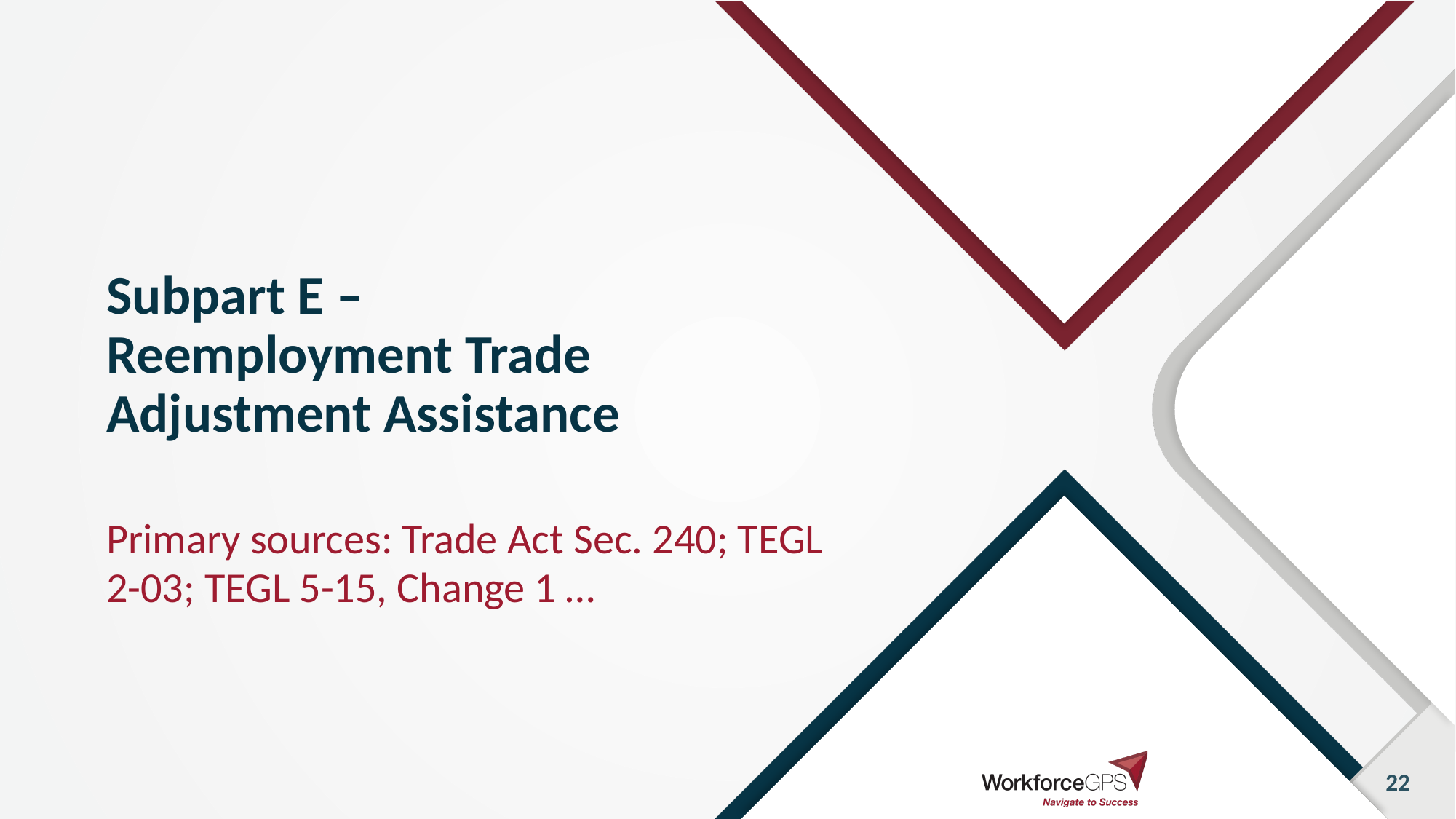

# Subpart E – Reemployment Trade Adjustment Assistance
Primary sources: Trade Act Sec. 240; TEGL 2-03; TEGL 5-15, Change 1 …
22